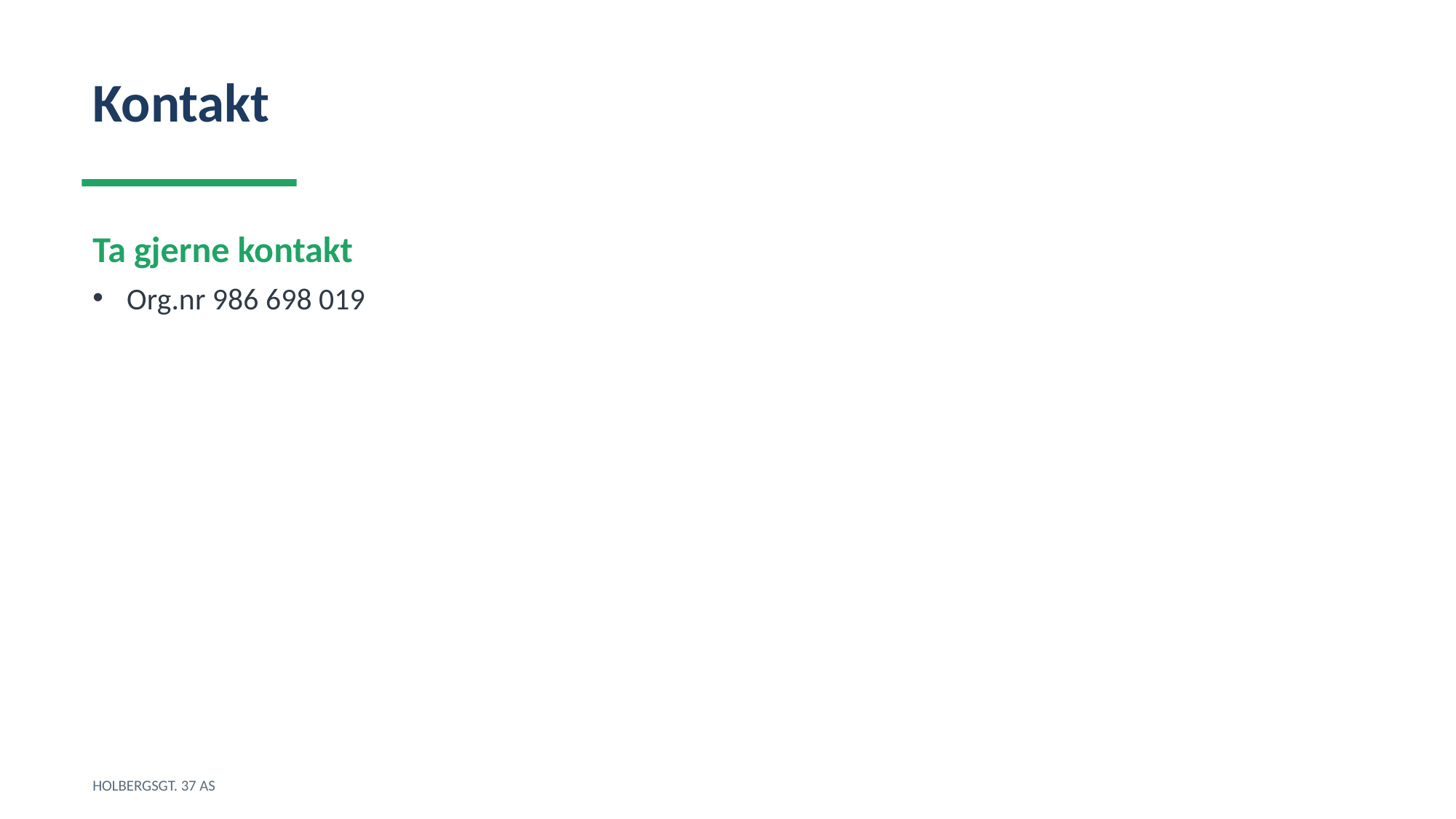

Kontakt

Ta gjerne kontakt
Org.nr 986 698 019
HOLBERGSGT. 37 AS